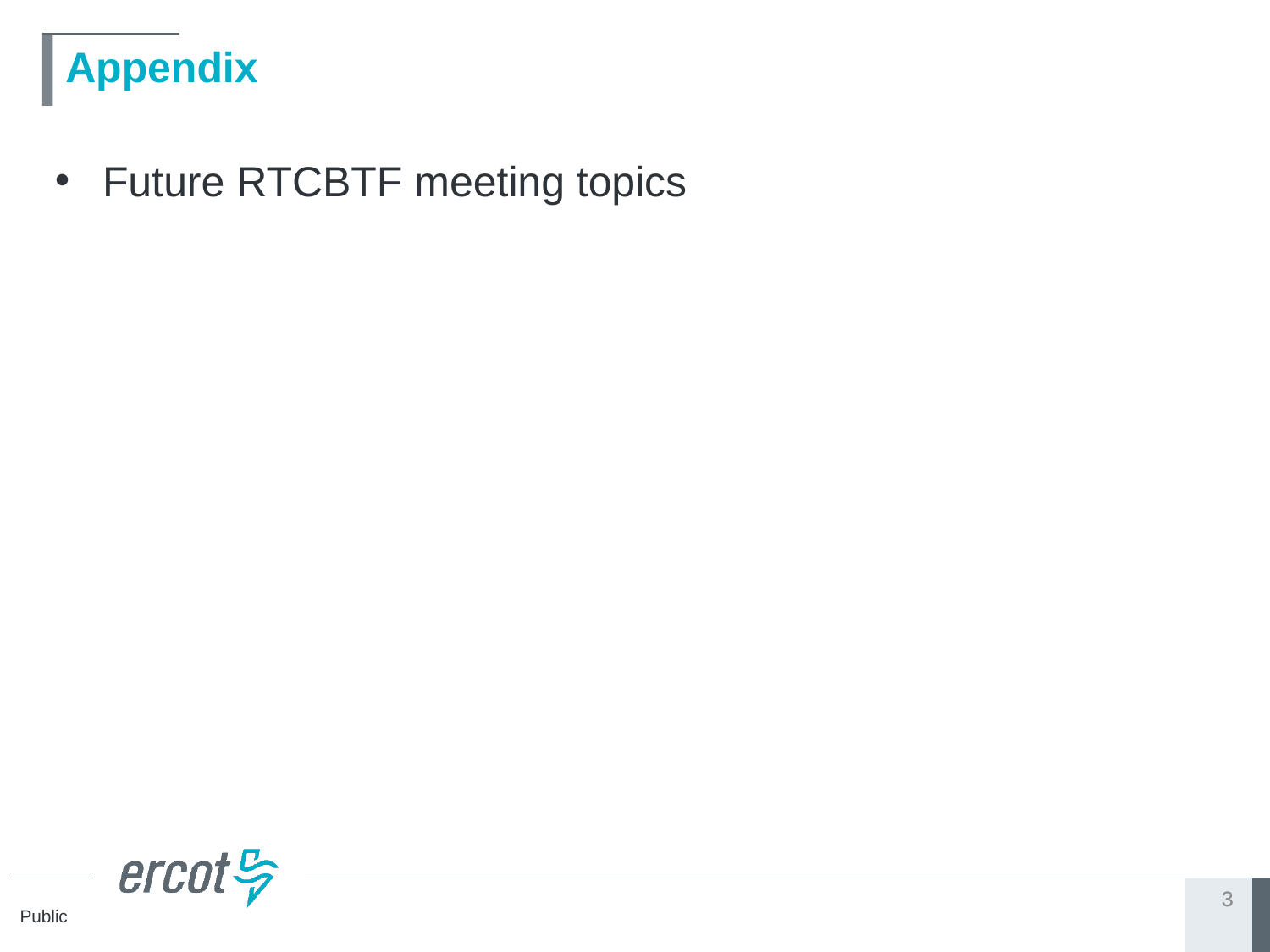

# Appendix
Future RTCBTF meeting topics
3